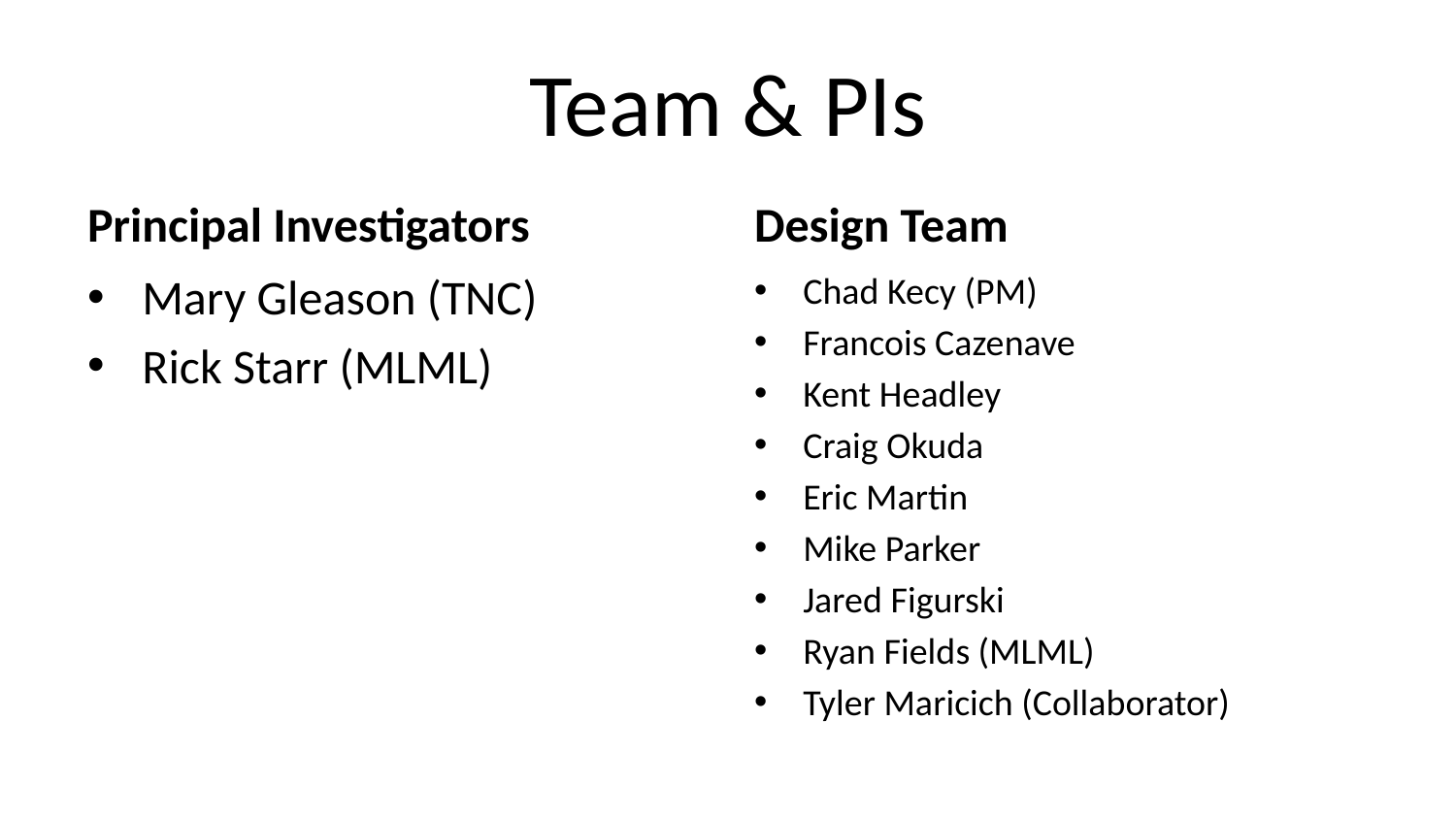

# Team & PIs
Principal Investigators
Design Team
Mary Gleason (TNC)
Rick Starr (MLML)
Chad Kecy (PM)
Francois Cazenave
Kent Headley
Craig Okuda
Eric Martin
Mike Parker
Jared Figurski
Ryan Fields (MLML)
Tyler Maricich (Collaborator)